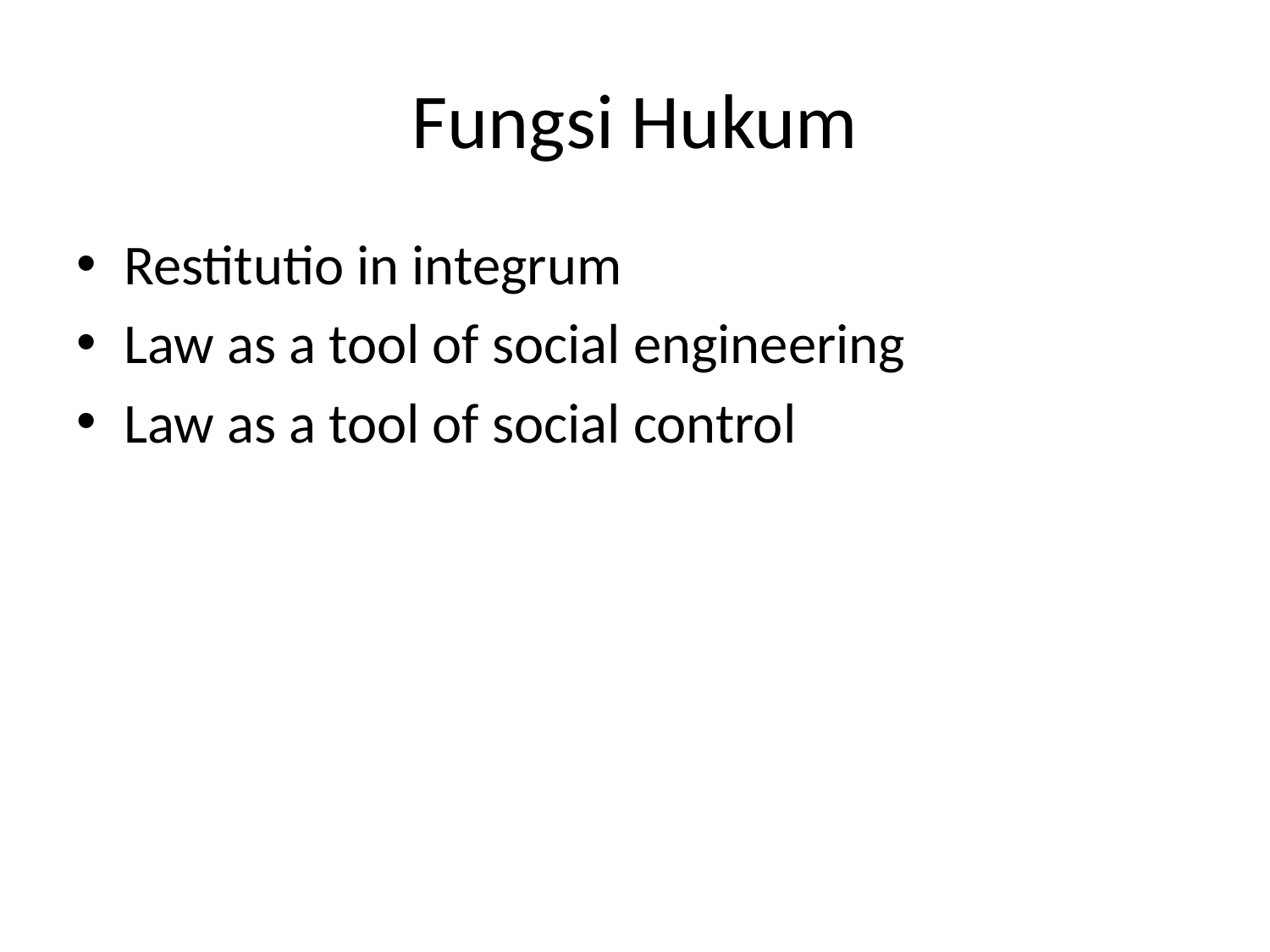

# Fungsi Hukum
Restitutio in integrum
Law as a tool of social engineering
Law as a tool of social control